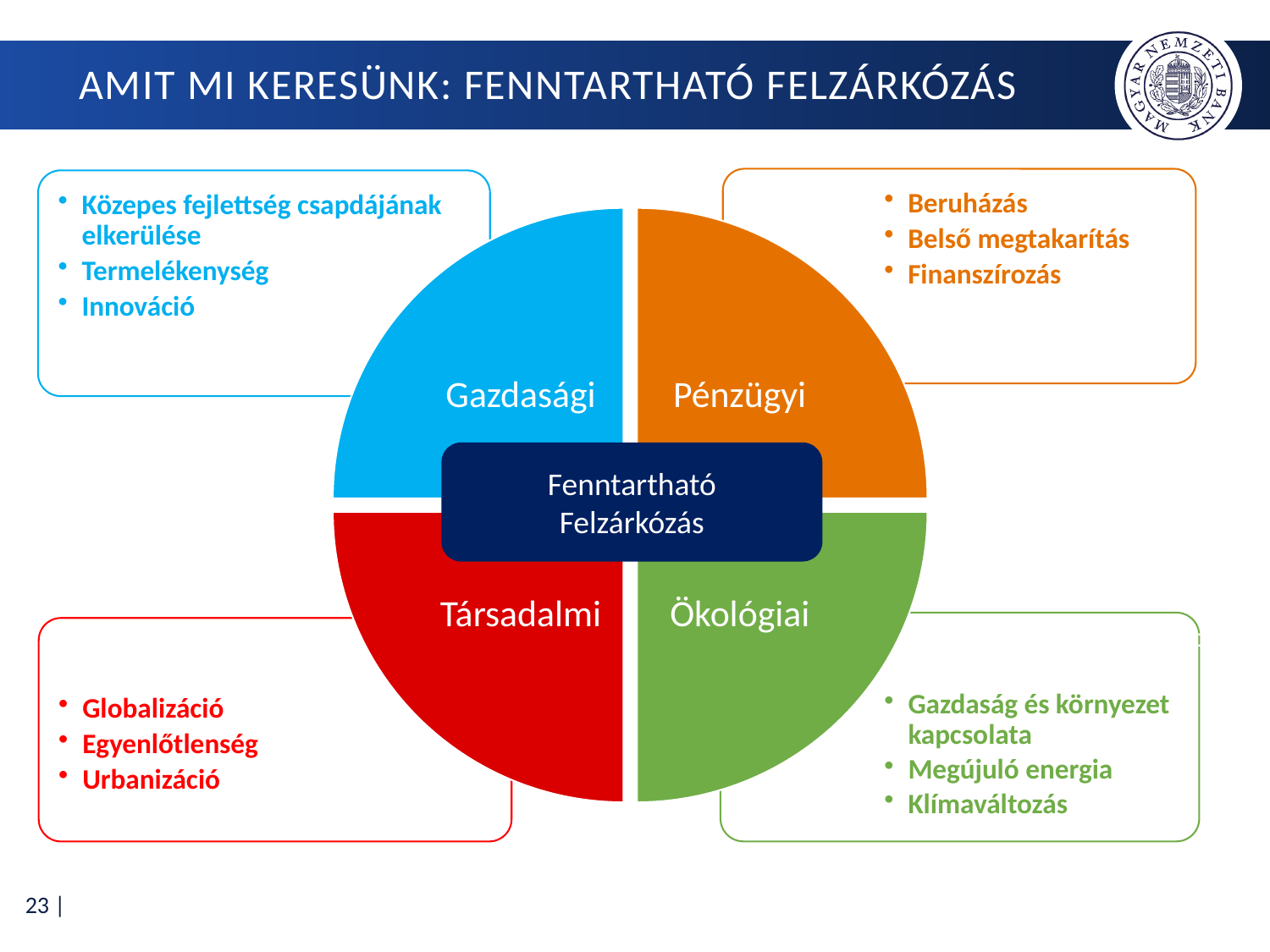

# Amit mi keresünk: Fenntartható felzárkózás
ERŐSSÉGEK
Gazdaság és környezet kapcsolata
Megújuló energia
Klímaváltozás
Globalizáció
Egyenlőtlenség
Urbanizáció
Beruházás
Belső megtakarítás
Finanszírozás
Közepes fejlettség csapdájának elkerülése
Termelékenység
Innováció
Gazdasági
Pénzügyi
Ökológiai
Társadalmi
7 fordulat
8 fordulat
9 fordulat
10 fordulat
11 fordulat
12 fordulat

Fenntartható
Felzárkózás